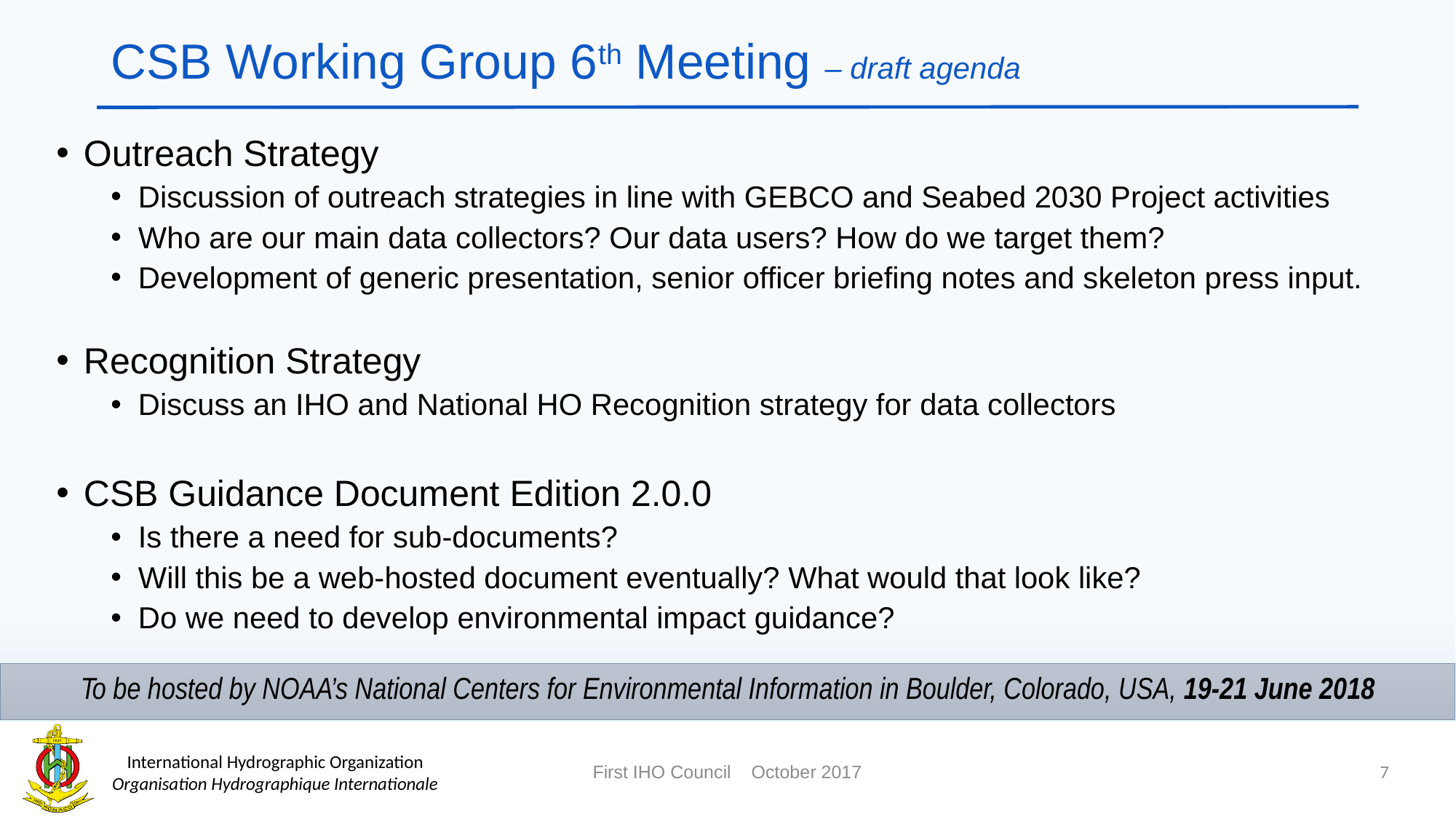

# CSB Working Group 6th Meeting – draft agenda
Outreach Strategy
Discussion of outreach strategies in line with GEBCO and Seabed 2030 Project activities
Who are our main data collectors? Our data users? How do we target them?
Development of generic presentation, senior officer briefing notes and skeleton press input.

Recognition Strategy
Discuss an IHO and National HO Recognition strategy for data collectors

CSB Guidance Document Edition 2.0.0
Is there a need for sub-documents?
Will this be a web-hosted document eventually? What would that look like?
Do we need to develop environmental impact guidance?

To be hosted by NOAA’s National Centers for Environmental Information in Boulder, Colorado, USA, 19-21 June 2018
7
First IHO Council    October 2017